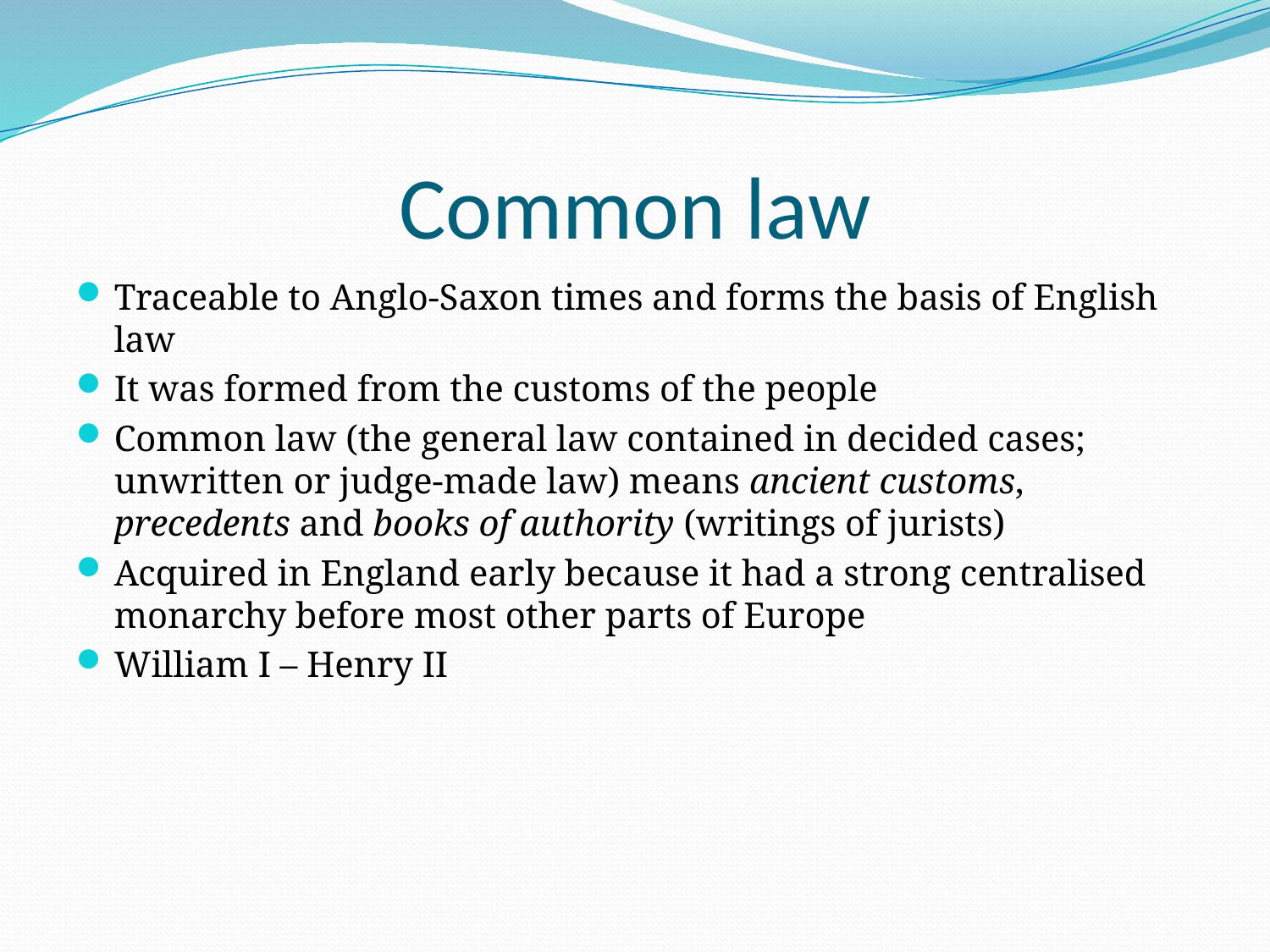

# Common law
Traceable to Anglo-Saxon times and forms the basis of English law
It was formed from the customs of the people
Common law (the general law contained in decided cases; unwritten or judge-made law) means ancient customs, precedents and books of authority (writings of jurists)
Acquired in England early because it had a strong centralised monarchy before most other parts of Europe
William I – Henry II